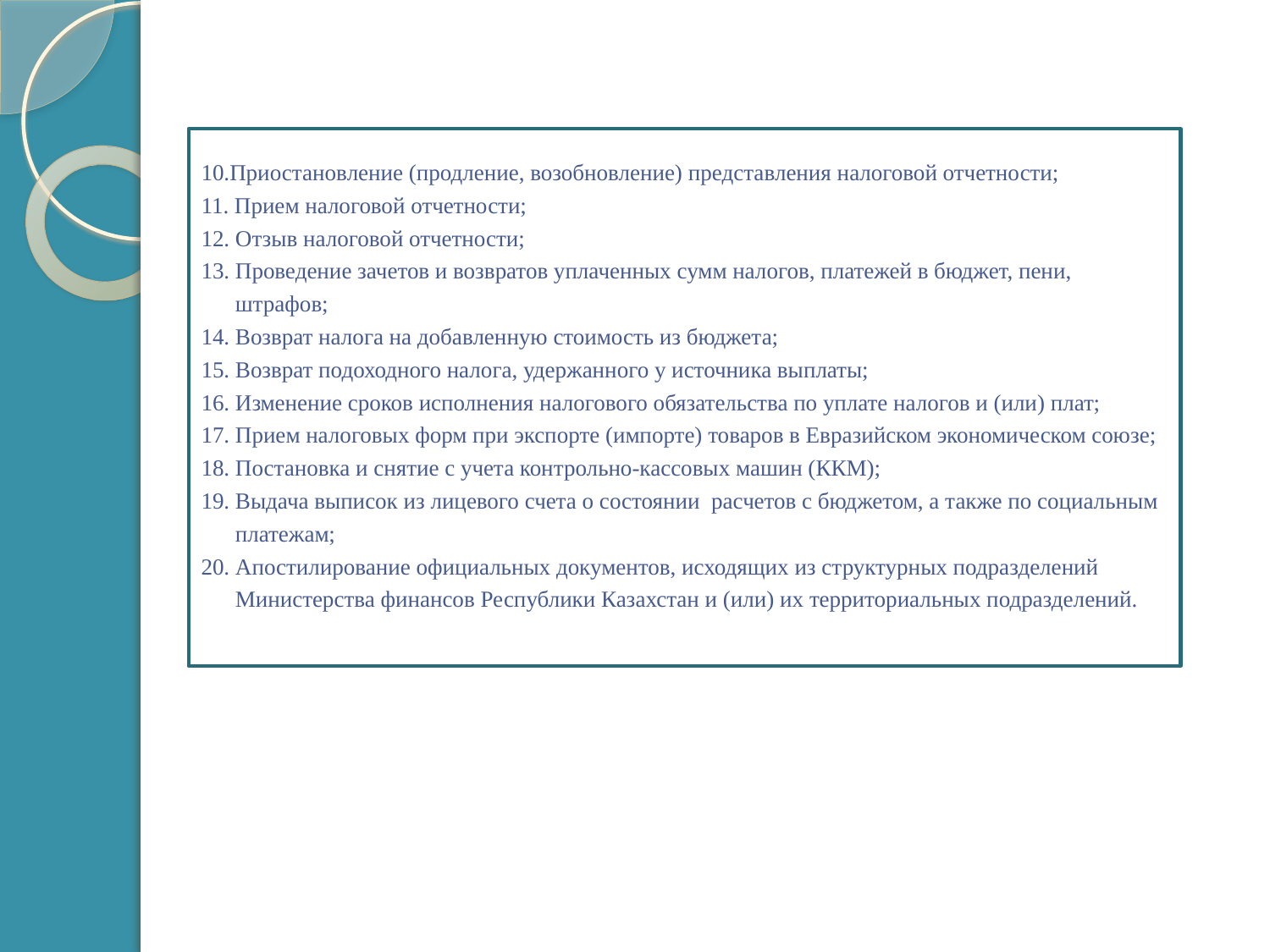

10.Приостановление (продление, возобновление) представления налоговой отчетности;
11. Прием налоговой отчетности;
12. Отзыв налоговой отчетности;
13. Проведение зачетов и возвратов уплаченных сумм налогов, платежей в бюджет, пени, штрафов;
14. Возврат налога на добавленную стоимость из бюджета;
15. Возврат подоходного налога, удержанного у источника выплаты;
16. Изменение сроков исполнения налогового обязательства по уплате налогов и (или) плат;
17. Прием налоговых форм при экспорте (импорте) товаров в Евразийском экономическом союзе;
18. Постановка и снятие с учета контрольно-кассовых машин (ККМ);
19. Выдача выписок из лицевого счета о состоянии  расчетов с бюджетом, а также по социальным платежам;
20. Апостилирование официальных документов, исходящих из структурных подразделений Министерства финансов Республики Казахстан и (или) их территориальных подразделений.